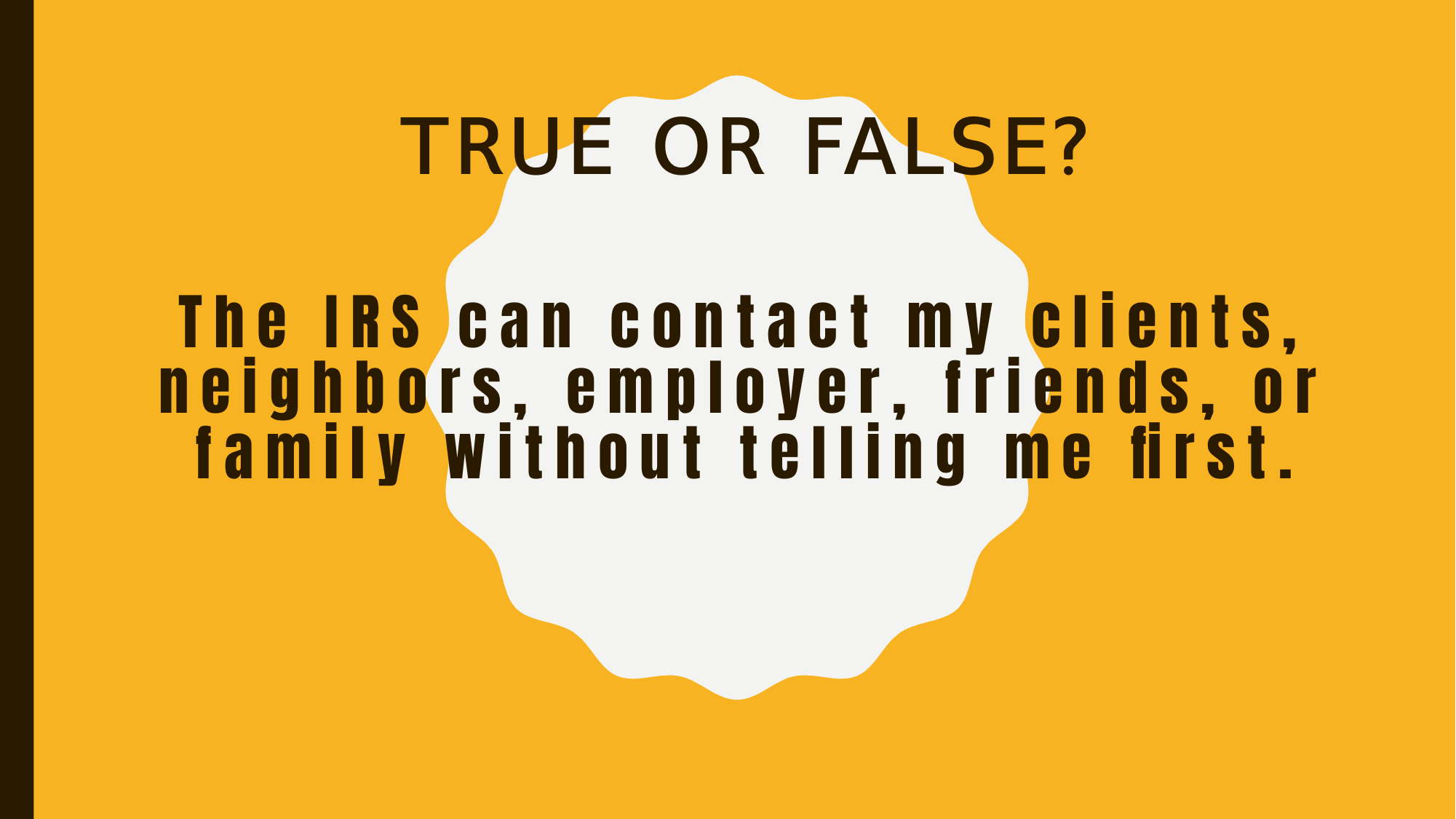

True or false?
# The IRS can contact my clients, neighbors, employer, friends, or family without telling me first.